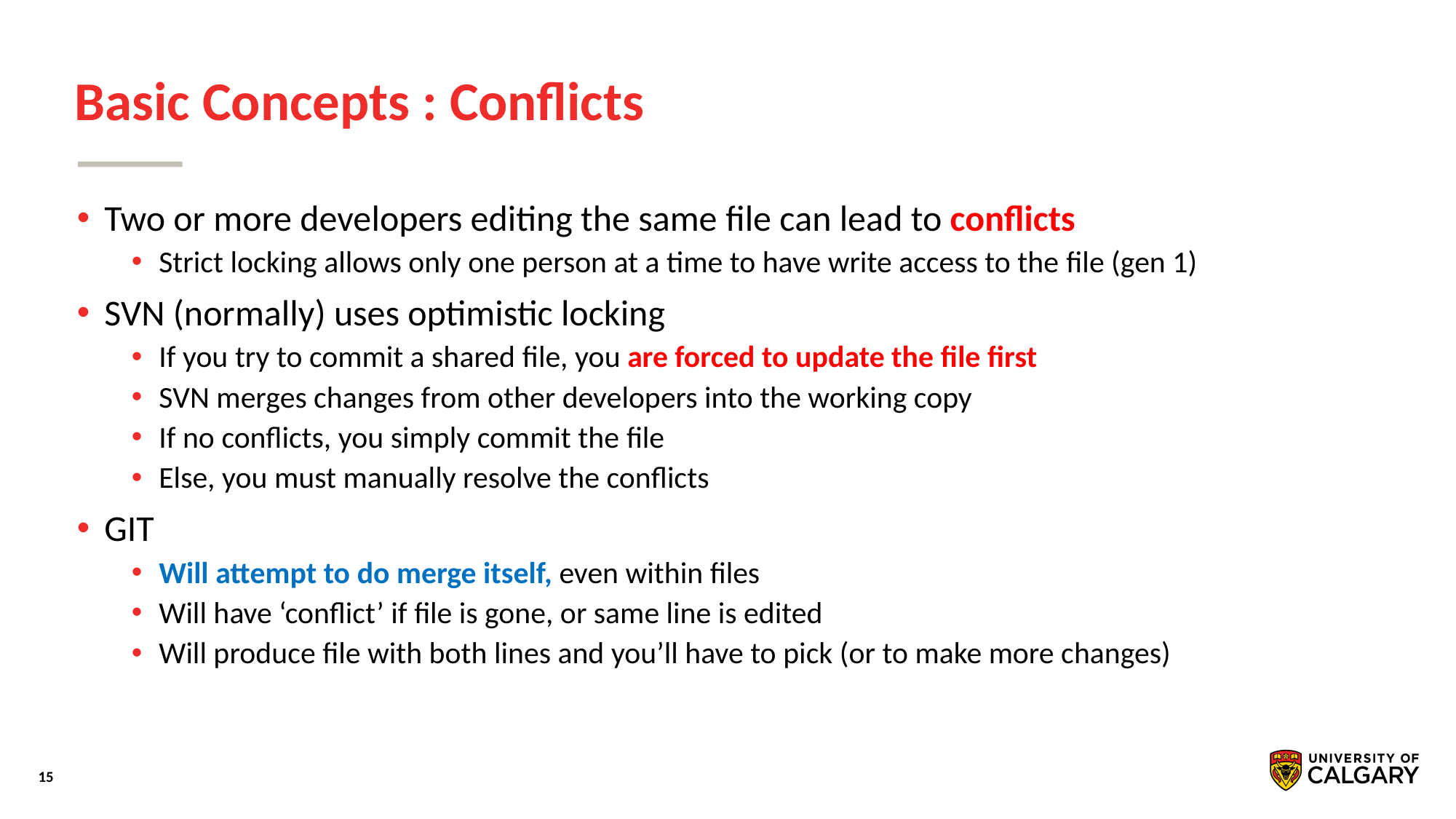

# Basic Concepts : Conflicts
Two or more developers editing the same ﬁle can lead to conﬂicts
Strict locking allows only one person at a time to have write access to the ﬁle (gen 1)
SVN (normally) uses optimistic locking
If you try to commit a shared ﬁle, you are forced to update the ﬁle ﬁrst
SVN merges changes from other developers into the working copy
If no conﬂicts, you simply commit the ﬁle
Else, you must manually resolve the conﬂicts
GIT
Will attempt to do merge itself, even within files
Will have ‘conflict’ if file is gone, or same line is edited
Will produce file with both lines and you’ll have to pick (or to make more changes)